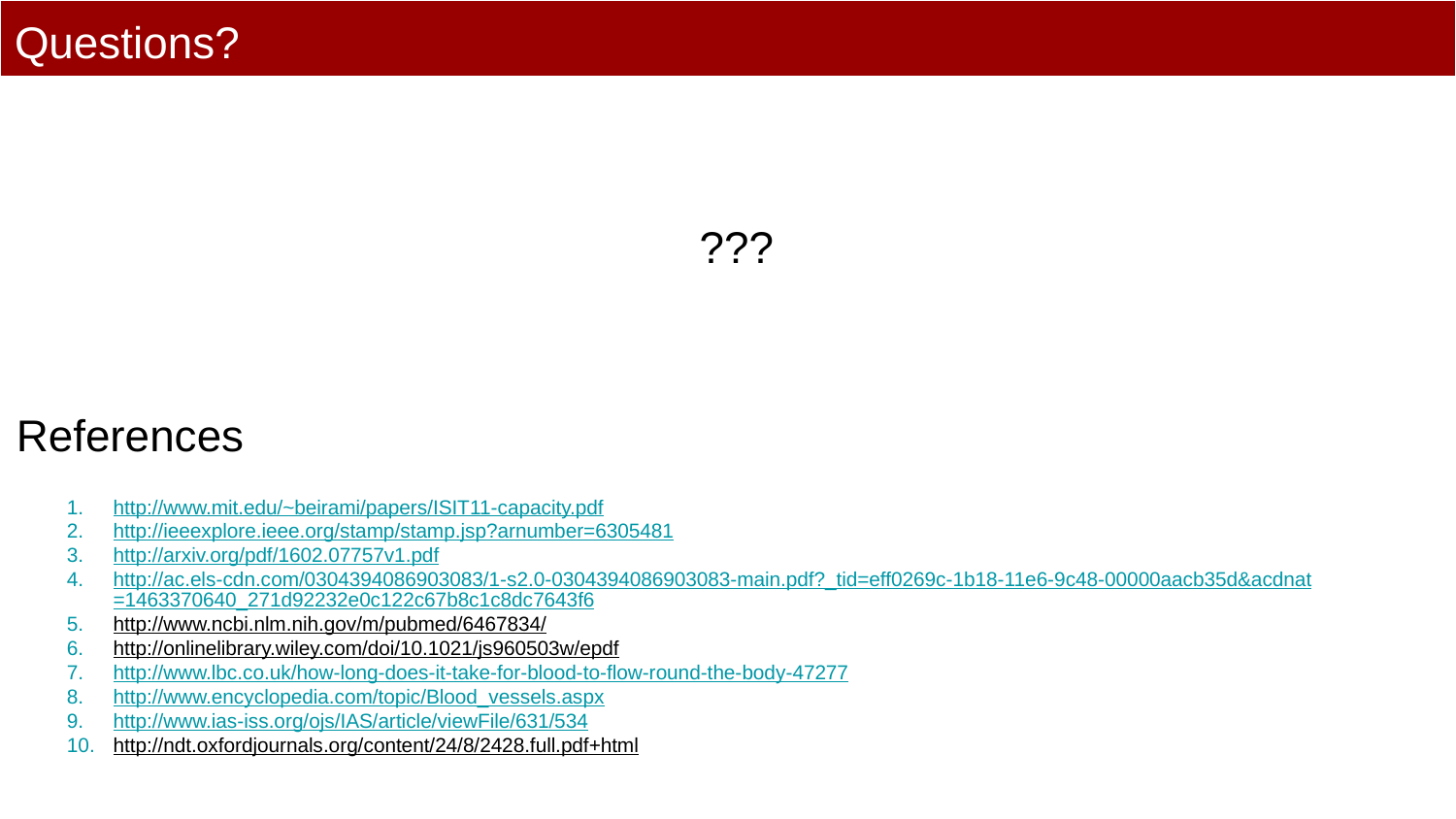

# Questions?
???
References
http://www.mit.edu/~beirami/papers/ISIT11-capacity.pdf
http://ieeexplore.ieee.org/stamp/stamp.jsp?arnumber=6305481
http://arxiv.org/pdf/1602.07757v1.pdf
http://ac.els-cdn.com/0304394086903083/1-s2.0-0304394086903083-main.pdf?_tid=eff0269c-1b18-11e6-9c48-00000aacb35d&acdnat=1463370640_271d92232e0c122c67b8c1c8dc7643f6
http://www.ncbi.nlm.nih.gov/m/pubmed/6467834/
http://onlinelibrary.wiley.com/doi/10.1021/js960503w/epdf
http://www.lbc.co.uk/how-long-does-it-take-for-blood-to-flow-round-the-body-47277
http://www.encyclopedia.com/topic/Blood_vessels.aspx
http://www.ias-iss.org/ojs/IAS/article/viewFile/631/534
http://ndt.oxfordjournals.org/content/24/8/2428.full.pdf+html